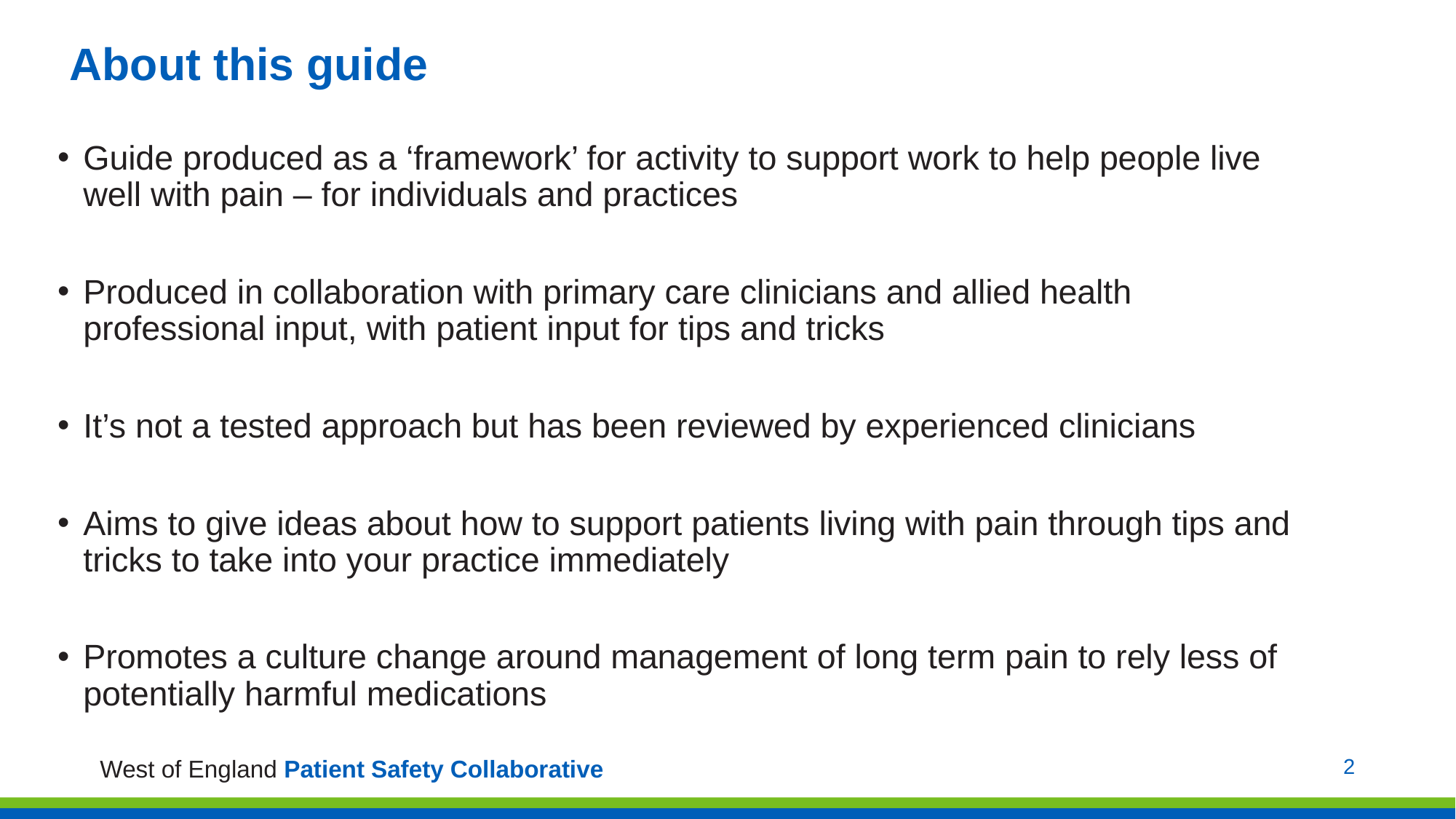

# About this guide
Guide produced as a ‘framework’ for activity to support work to help people live well with pain – for individuals and practices

Produced in collaboration with primary care clinicians and allied health professional input, with patient input for tips and tricks

It’s not a tested approach but has been reviewed by experienced clinicians

Aims to give ideas about how to support patients living with pain through tips and tricks to take into your practice immediately

Promotes a culture change around management of long term pain to rely less of potentially harmful medications

2